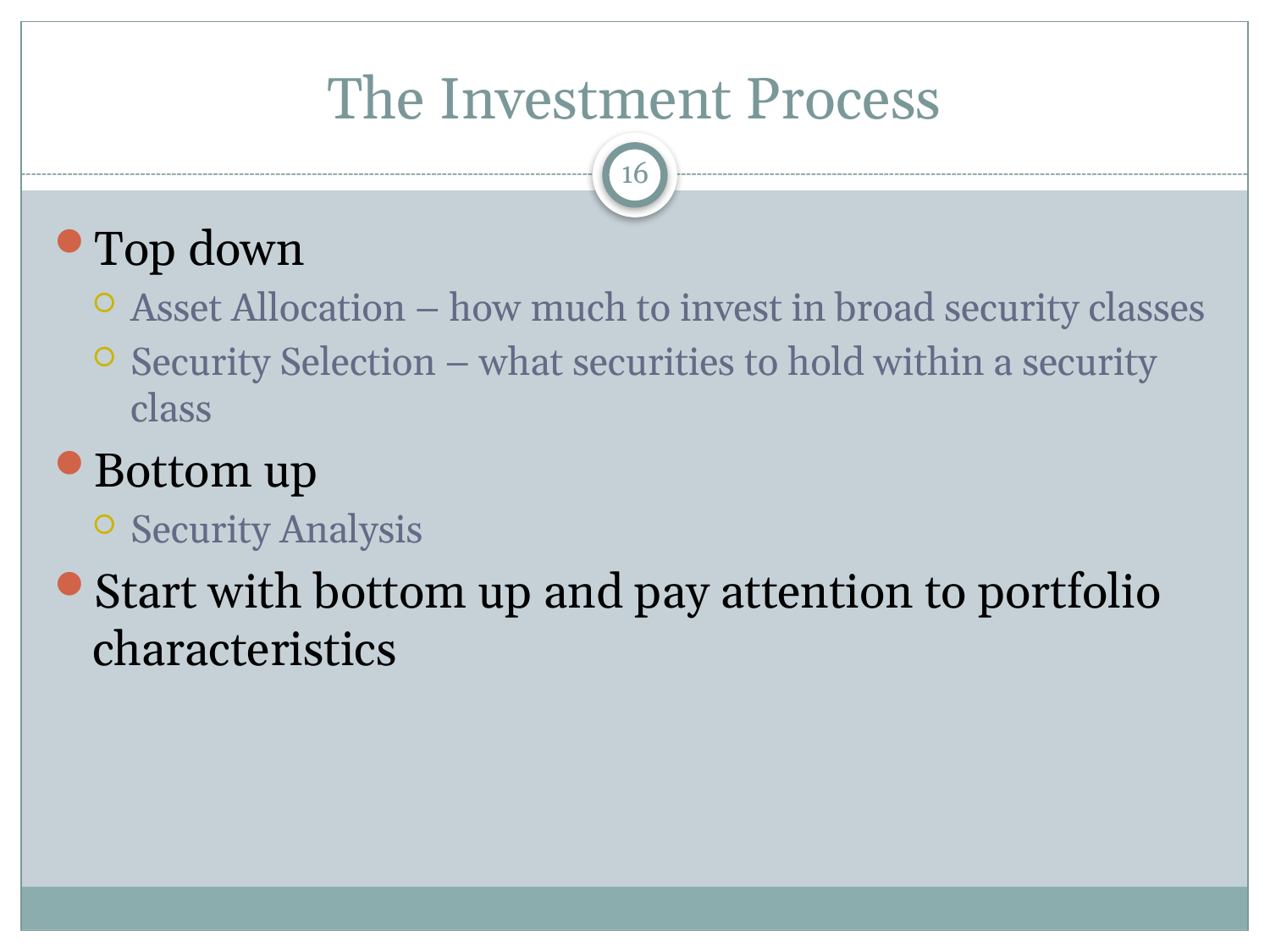

# The Investment Process
16
Top down
Asset Allocation – how much to invest in broad security classes
Security Selection – what securities to hold within a security class
Bottom up
Security Analysis
Start with bottom up and pay attention to portfolio characteristics